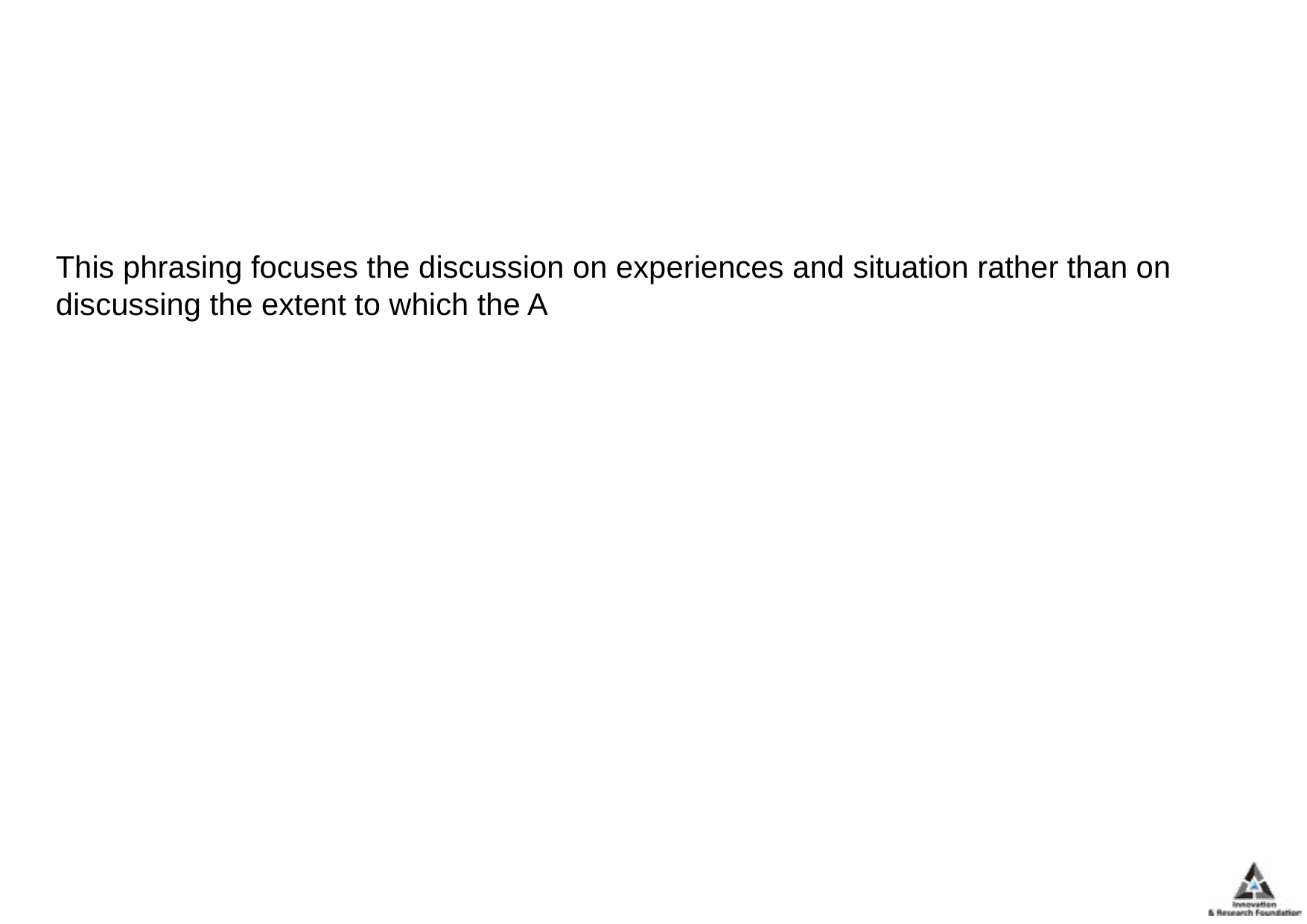

#
This phrasing focuses the discussion on experiences and situation rather than on discussing the extent to which the A